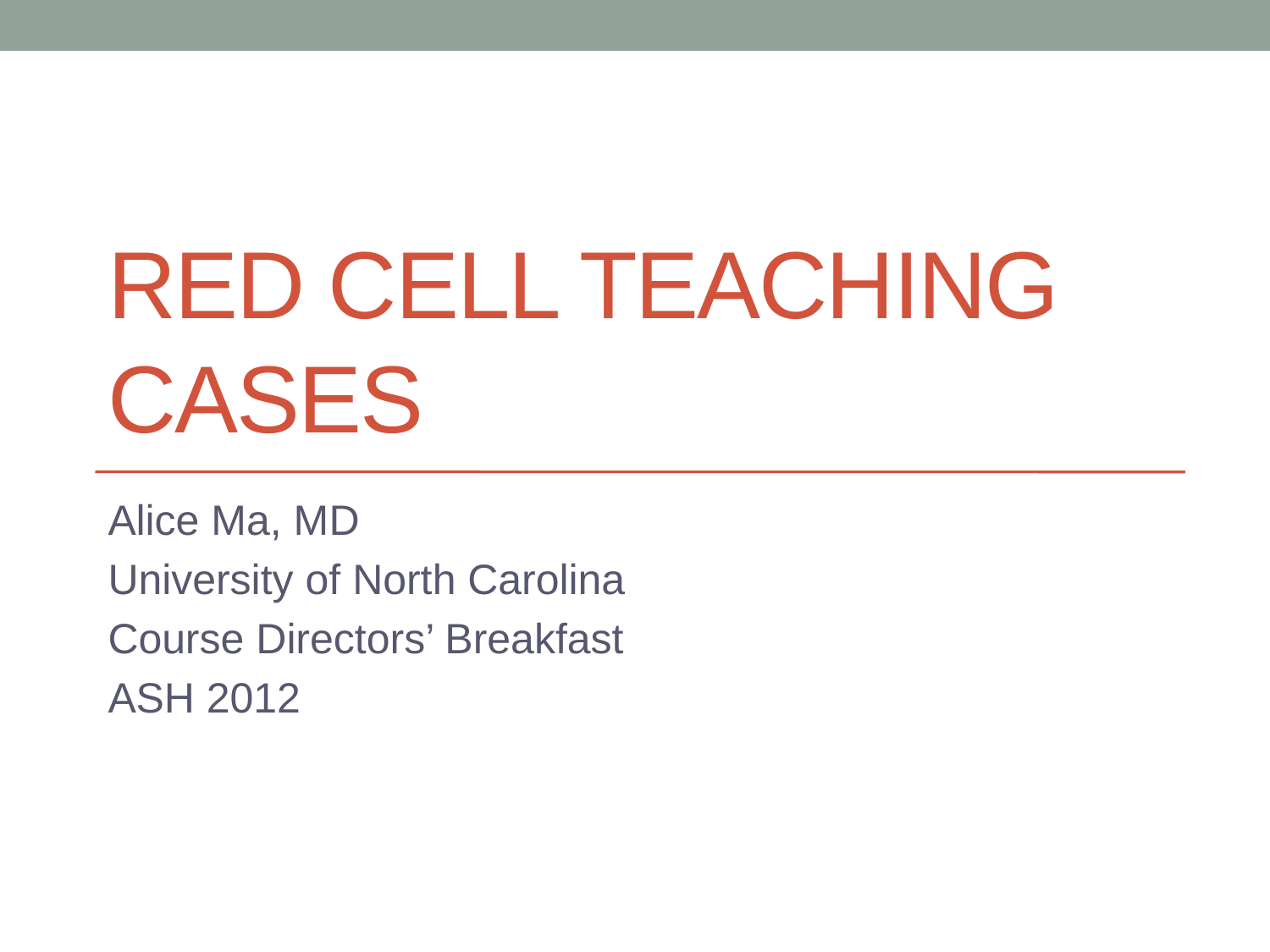

# Red Cell teaching cases
Alice Ma, MD
University of North Carolina
Course Directors’ Breakfast
ASH 2012